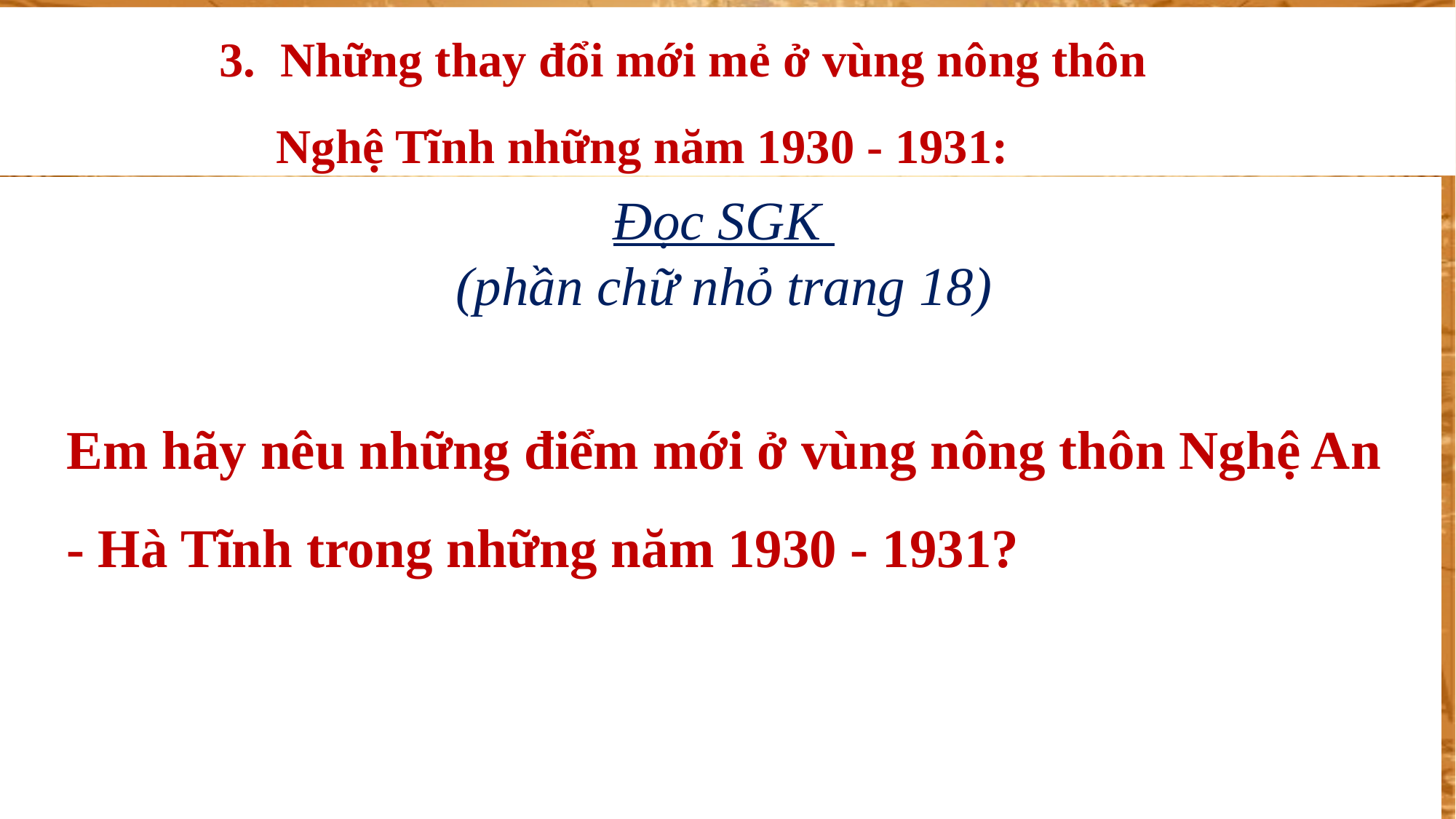

Những thay đổi mới mẻ ở vùng nông thôn
Nghệ Tĩnh những năm 1930 - 1931:

Đọc SGK
(phần chữ nhỏ trang 18)

Em hãy nêu những điểm mới ở vùng nông thôn Nghệ An - Hà Tĩnh trong những năm 1930 - 1931?